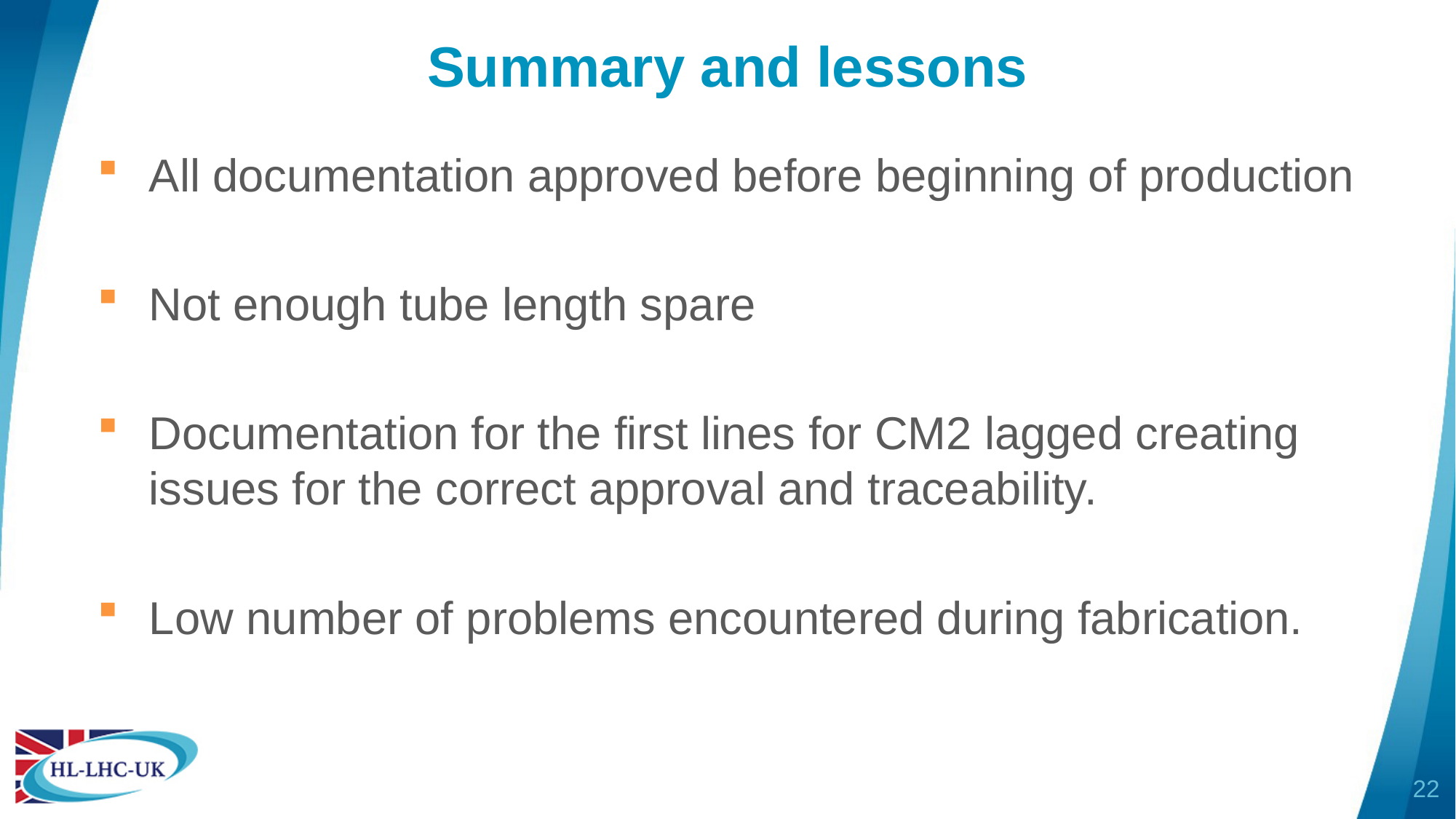

# Summary and lessons
All documentation approved before beginning of production

Not enough tube length spare

Documentation for the first lines for CM2 lagged creating issues for the correct approval and traceability.

Low number of problems encountered during fabrication.
22